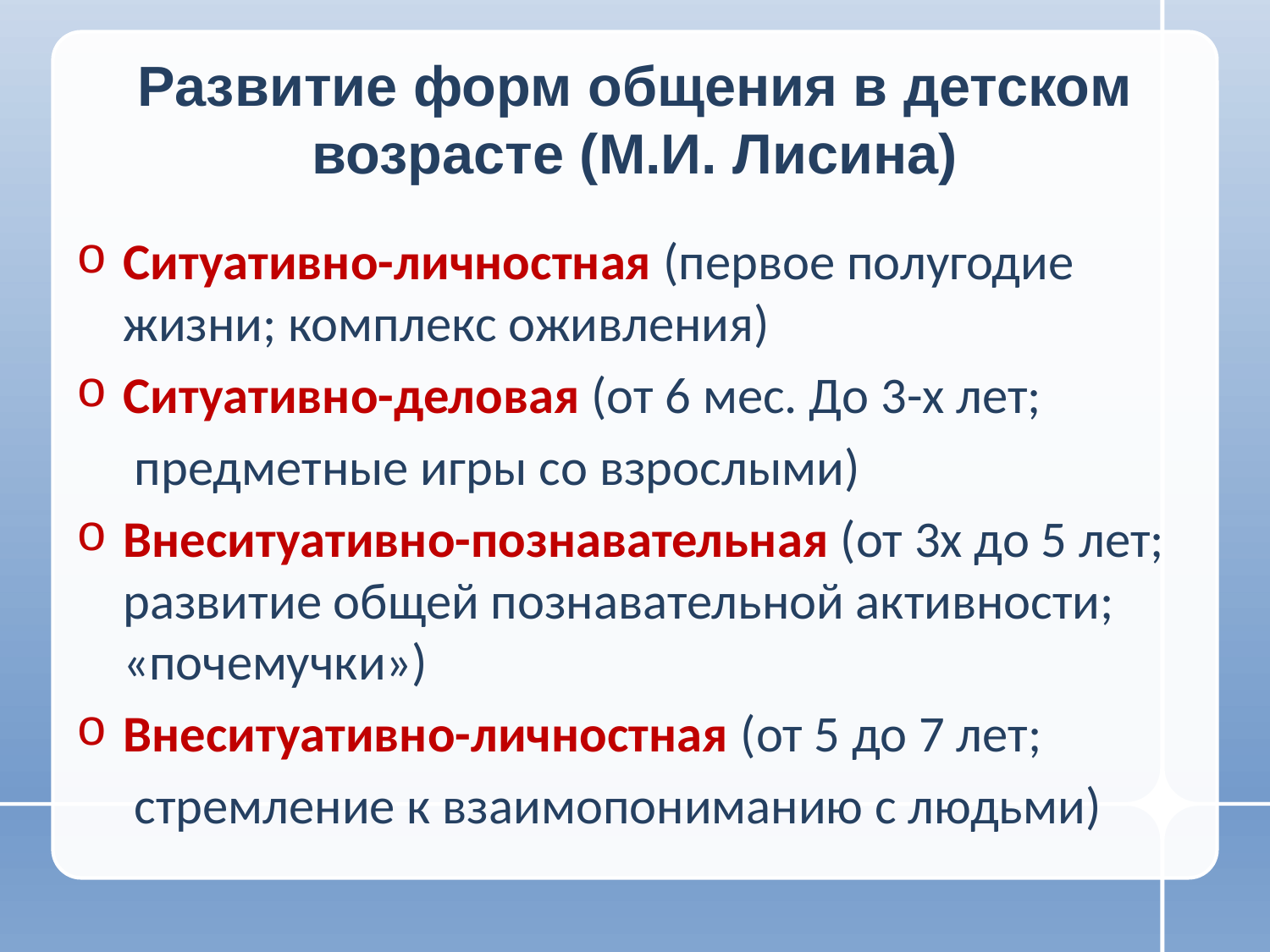

# Развитие форм общения в детском возрасте (М.И. Лисина)
Ситуативно-личностная (первое полугодие жизни; комплекс оживления)
Ситуативно-деловая (от 6 мес. До 3-х лет;
     предметные игры со взрослыми)
Внеситуативно-познавательная (от 3х до 5 лет; развитие общей познавательной активности; «почемучки»)
Внеситуативно-личностная (от 5 до 7 лет;
     стремление к взаимопониманию с людьми)